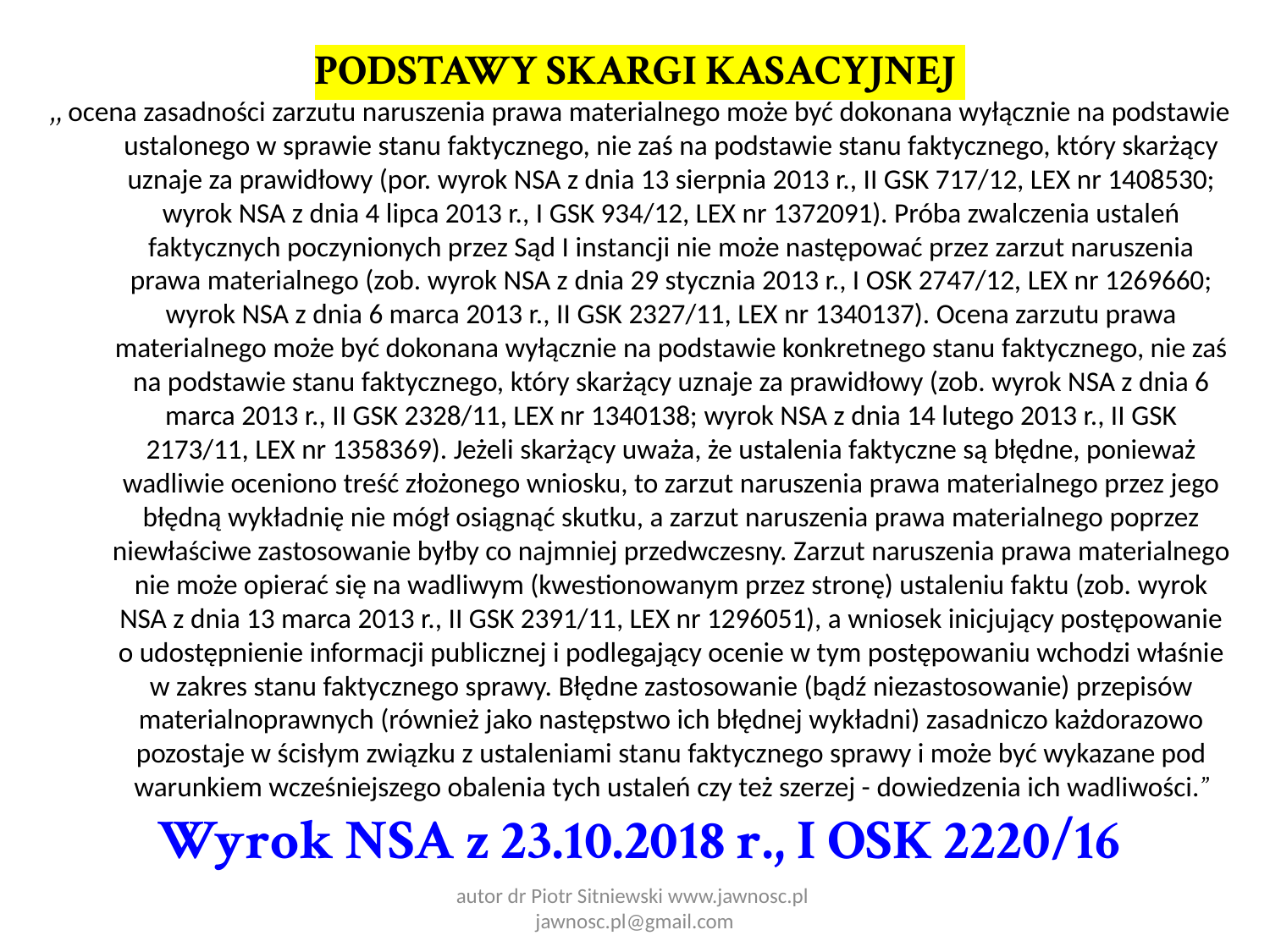

PODSTAWY SKARGI KASACYJNEJ
,, ocena zasadności zarzutu naruszenia prawa materialnego może być dokonana wyłącznie na podstawie ustalonego w sprawie stanu faktycznego, nie zaś na podstawie stanu faktycznego, który skarżący uznaje za prawidłowy (por. wyrok NSA z dnia 13 sierpnia 2013 r., II GSK 717/12, LEX nr 1408530; wyrok NSA z dnia 4 lipca 2013 r., I GSK 934/12, LEX nr 1372091). Próba zwalczenia ustaleń faktycznych poczynionych przez Sąd I instancji nie może następować przez zarzut naruszenia prawa materialnego (zob. wyrok NSA z dnia 29 stycznia 2013 r., I OSK 2747/12, LEX nr 1269660; wyrok NSA z dnia 6 marca 2013 r., II GSK 2327/11, LEX nr 1340137). Ocena zarzutu prawa materialnego może być dokonana wyłącznie na podstawie konkretnego stanu faktycznego, nie zaś na podstawie stanu faktycznego, który skarżący uznaje za prawidłowy (zob. wyrok NSA z dnia 6 marca 2013 r., II GSK 2328/11, LEX nr 1340138; wyrok NSA z dnia 14 lutego 2013 r., II GSK 2173/11, LEX nr 1358369). Jeżeli skarżący uważa, że ustalenia faktyczne są błędne, ponieważ wadliwie oceniono treść złożonego wniosku, to zarzut naruszenia prawa materialnego przez jego błędną wykładnię nie mógł osiągnąć skutku, a zarzut naruszenia prawa materialnego poprzez niewłaściwe zastosowanie byłby co najmniej przedwczesny. Zarzut naruszenia prawa materialnego nie może opierać się na wadliwym (kwestionowanym przez stronę) ustaleniu faktu (zob. wyrok NSA z dnia 13 marca 2013 r., II GSK 2391/11, LEX nr 1296051), a wniosek inicjujący postępowanie o udostępnienie informacji publicznej i podlegający ocenie w tym postępowaniu wchodzi właśnie w zakres stanu faktycznego sprawy. Błędne zastosowanie (bądź niezastosowanie) przepisów materialnoprawnych (również jako następstwo ich błędnej wykładni) zasadniczo każdorazowo pozostaje w ścisłym związku z ustaleniami stanu faktycznego sprawy i może być wykazane pod warunkiem wcześniejszego obalenia tych ustaleń czy też szerzej - dowiedzenia ich wadliwości.”
Wyrok NSA z 23.10.2018 r., I OSK 2220/16
autor dr Piotr Sitniewski www.jawnosc.pl  jawnosc.pl@gmail.com